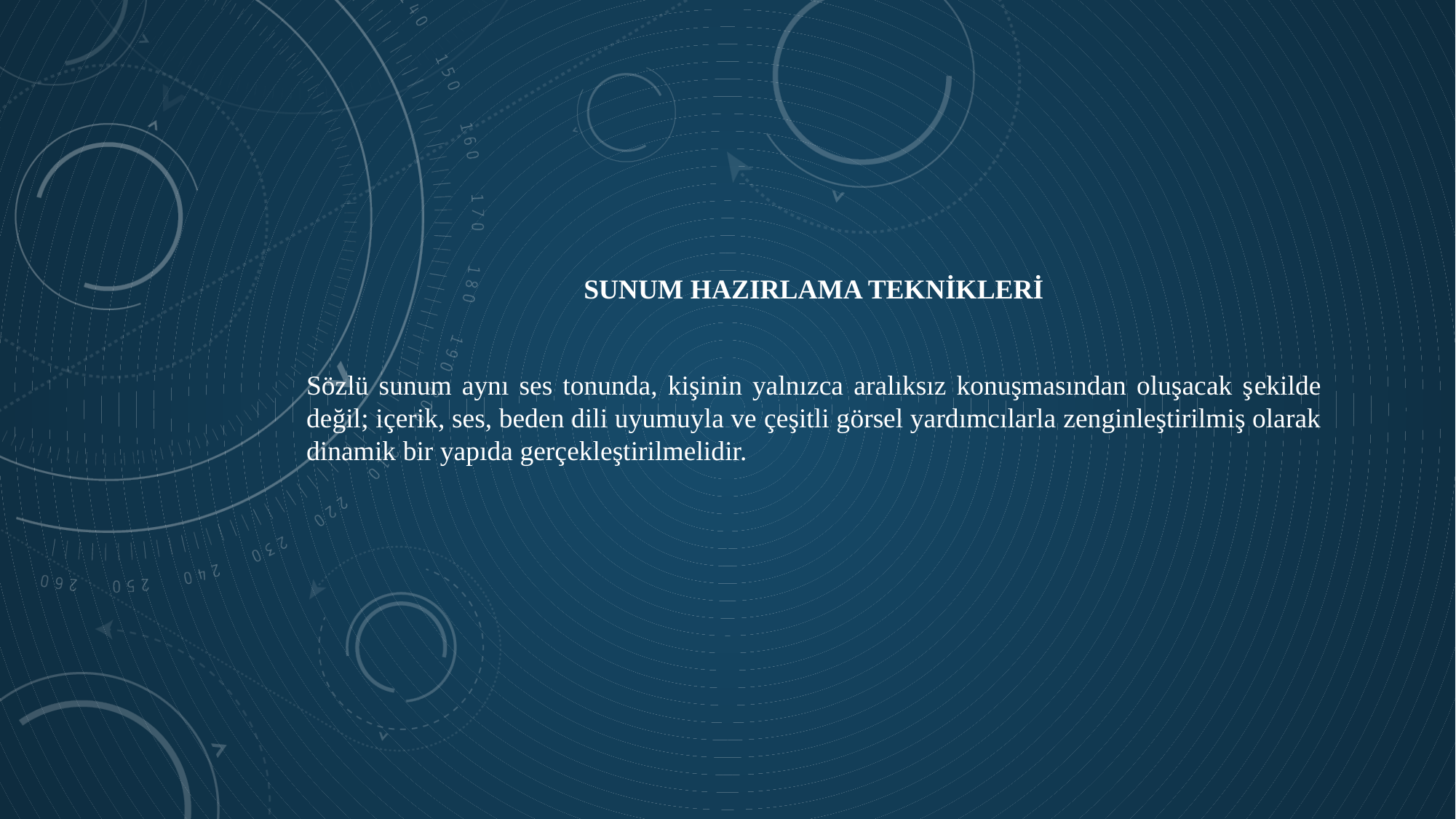

Sunum Hazırlama teknikleri

Sözlü sunum aynı ses tonunda, kişinin yalnızca aralıksız konuşmasından oluşacak şekilde değil; içerik, ses, beden dili uyumuyla ve çeşitli görsel yardımcılarla zenginleştirilmiş olarak dinamik bir yapıda gerçekleştirilmelidir.